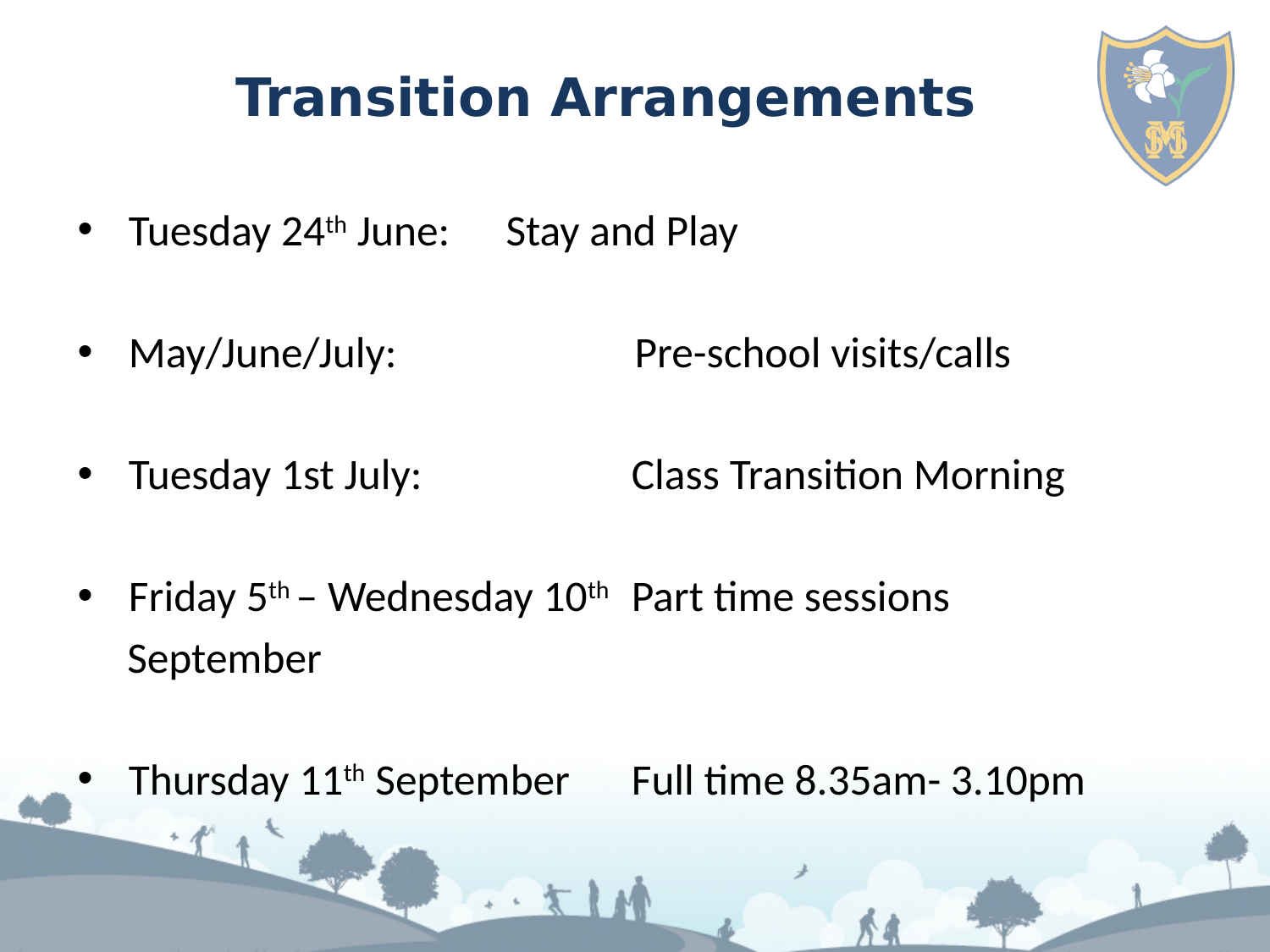

# Transition Arrangements
Tuesday 24th June:			Stay and Play

May/June/July:		             Pre-school visits/calls

Tuesday 1st July:		 	Class Transition Morning

Friday 5th – Wednesday 10th 	Part time sessions
     September

Thursday 11th September		Full time 8.35am- 3.10pm